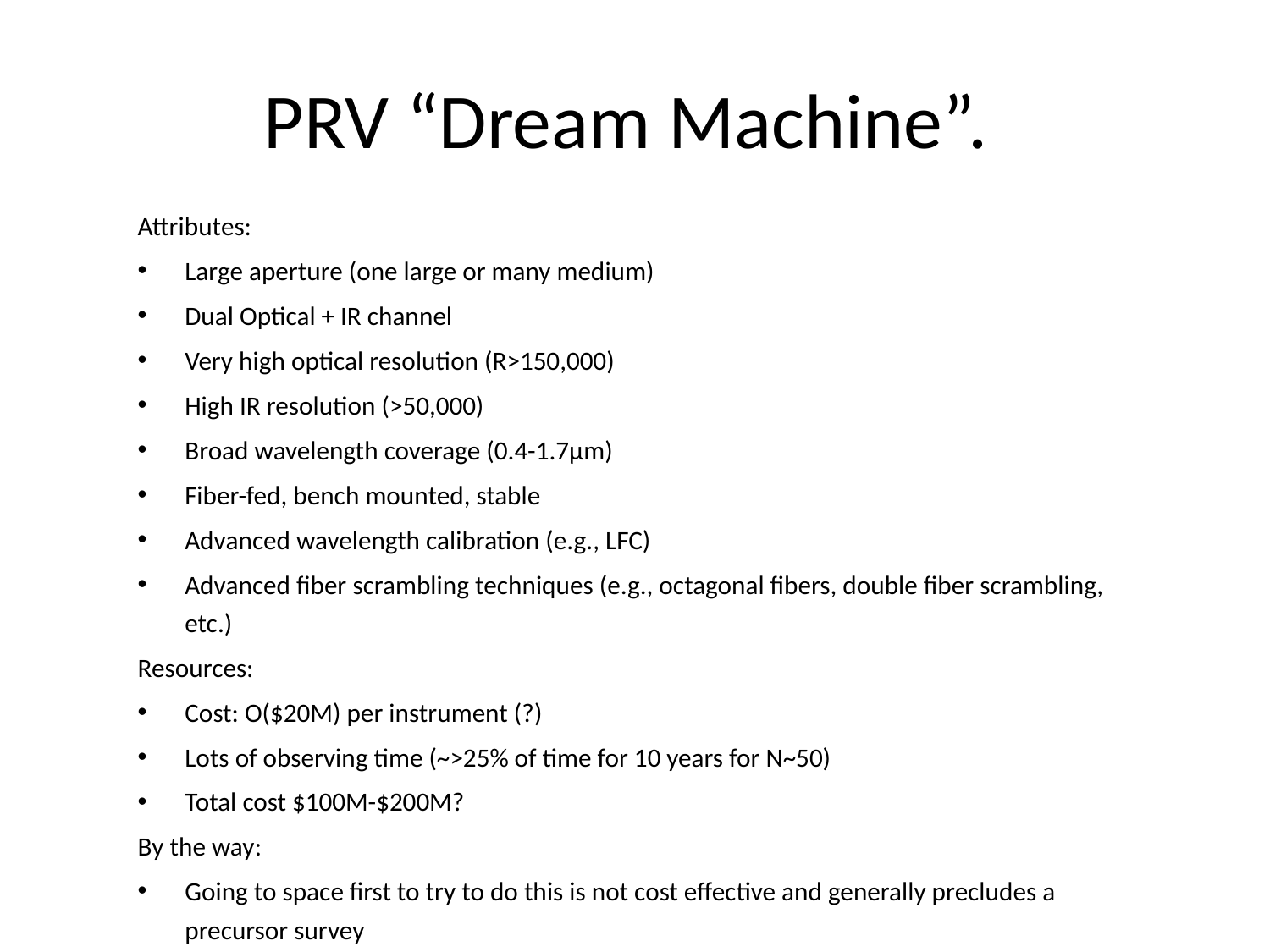

# PRV “Dream Machine”.
Attributes:
Large aperture (one large or many medium)
Dual Optical + IR channel
Very high optical resolution (R>150,000)
High IR resolution (>50,000)
Broad wavelength coverage (0.4-1.7μm)
Fiber-fed, bench mounted, stable
Advanced wavelength calibration (e.g., LFC)
Advanced fiber scrambling techniques (e.g., octagonal fibers, double fiber scrambling, etc.)
Resources:
Cost: O($20M) per instrument (?)
Lots of observing time (~>25% of time for 10 years for N~50)
Total cost $100M-$200M?
By the way:
Going to space first to try to do this is not cost effective and generally precludes a precursor survey